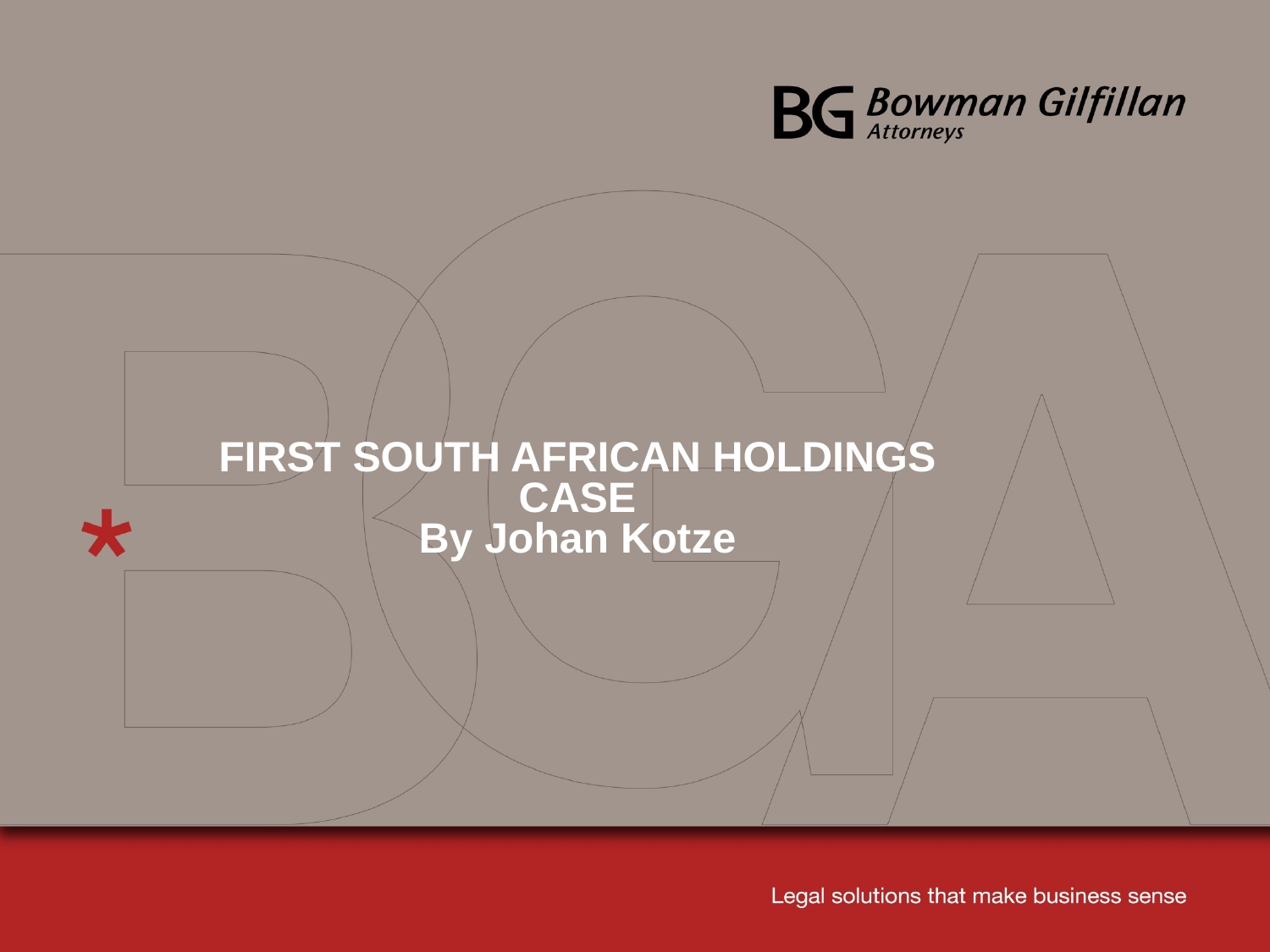

# FIRST SOUTH AFRICAN HOLDINGS CASE By Johan Kotze